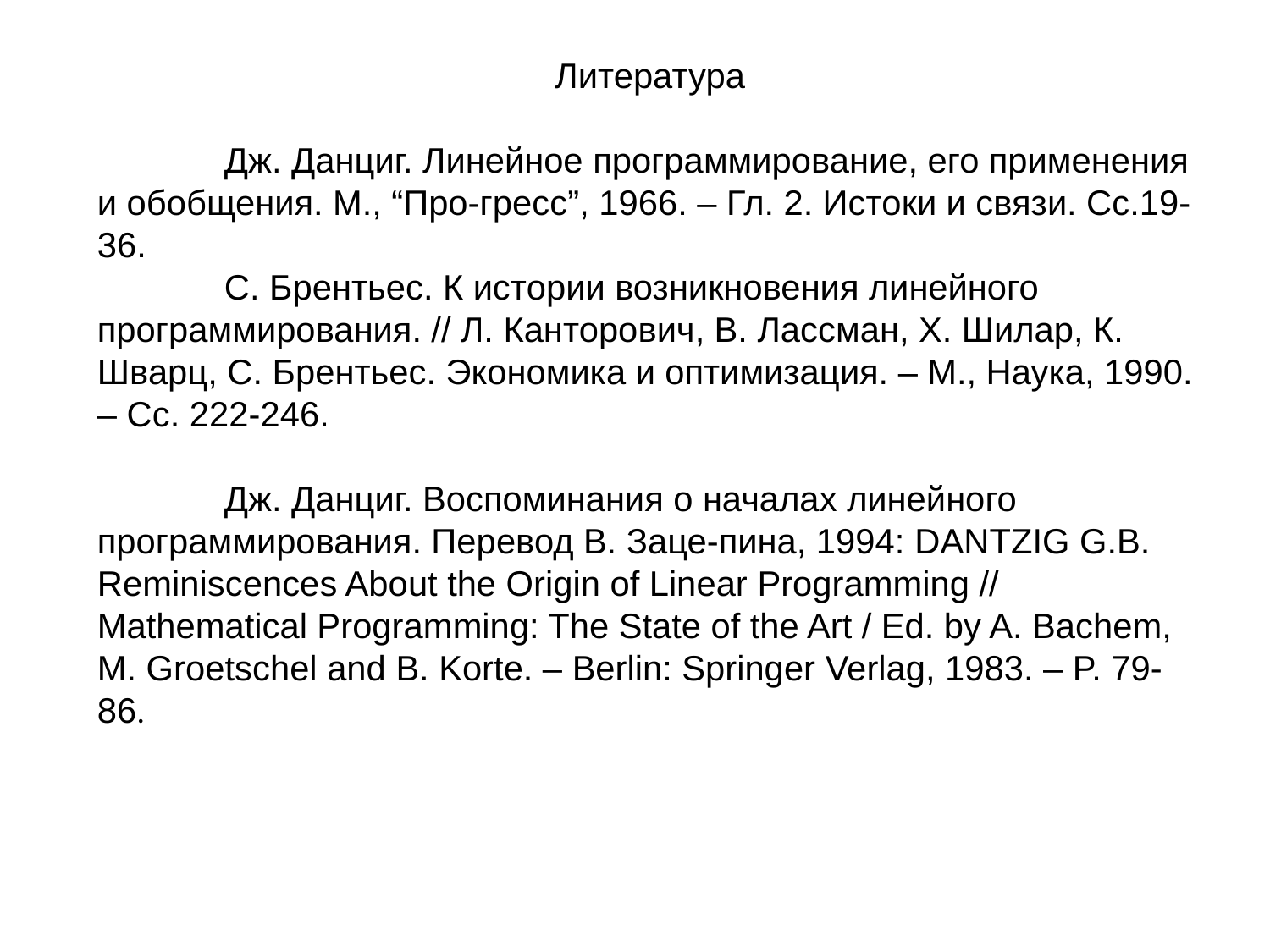

Литература

	Дж. Данциг. Линейное программирование, его применения и обобщения. М., “Про-гресс”, 1966. – Гл. 2. Истоки и связи. Сс.19-36.
	С. Брентьес. К истории возникновения линейного программирования. // Л. Канторович, В. Лассман, Х. Шилар, К. Шварц, С. Брентьес. Экономика и оптимизация. – М., Наука, 1990. – Сс. 222-246.

	Дж. Данциг. Воспоминания о началах линейного программирования. Перевод В. Заце-пина, 1994: DANTZIG G.B. Reminiscences About the Origin of Linear Programming // Mathematical Programming: The State of the Art / Ed. by A. Bachem, M. Groetschel and B. Korte. – Berlin: Springer Verlag, 1983. – P. 79-86.